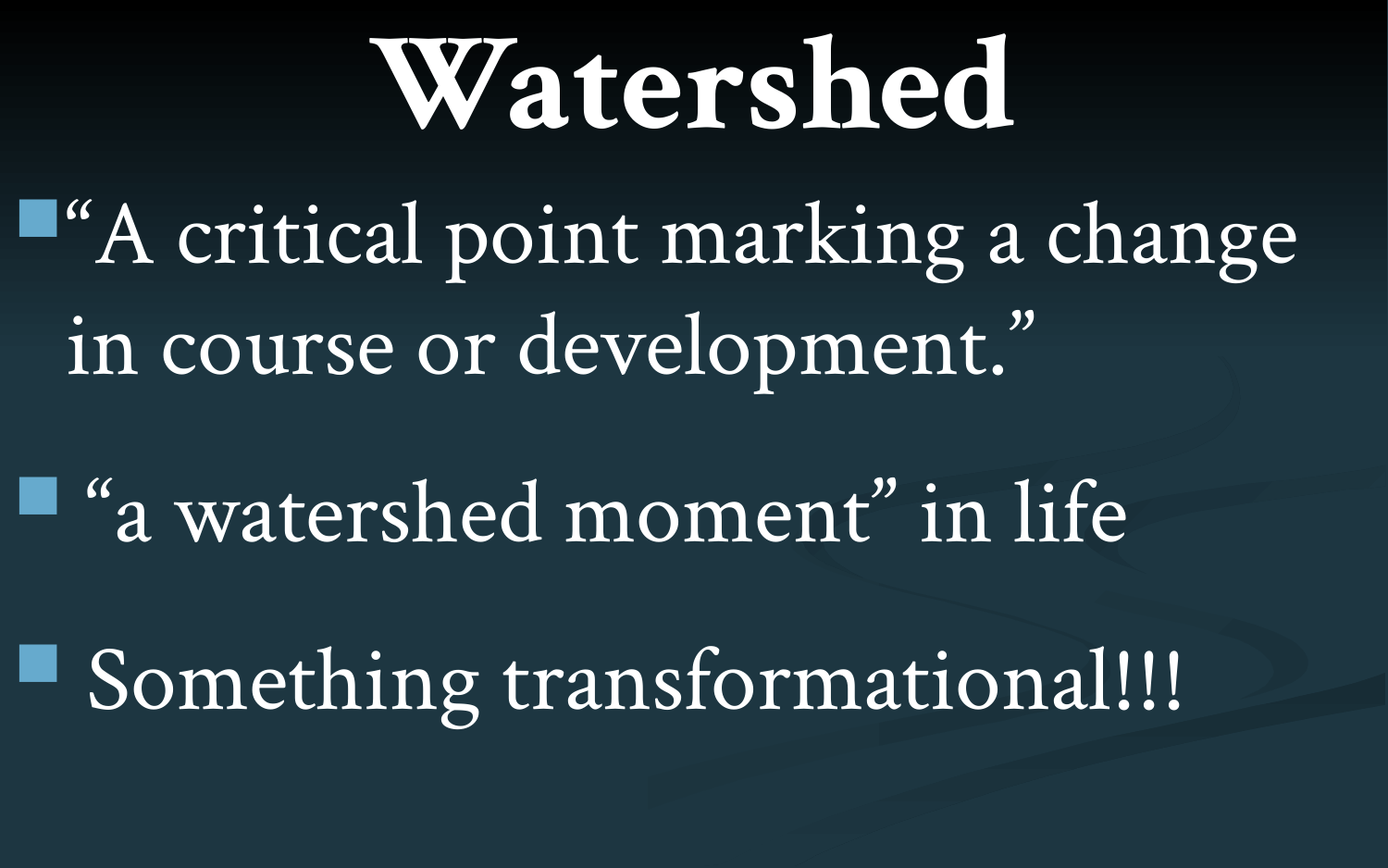

# Watershed
“A critical point marking a change in course or development.”

 “a watershed moment” in life

 Something transformational!!!

Watershed in wiktionary online dictionary http://en.wiktionary.org/wiki/watershed downloaded on 4.9.10